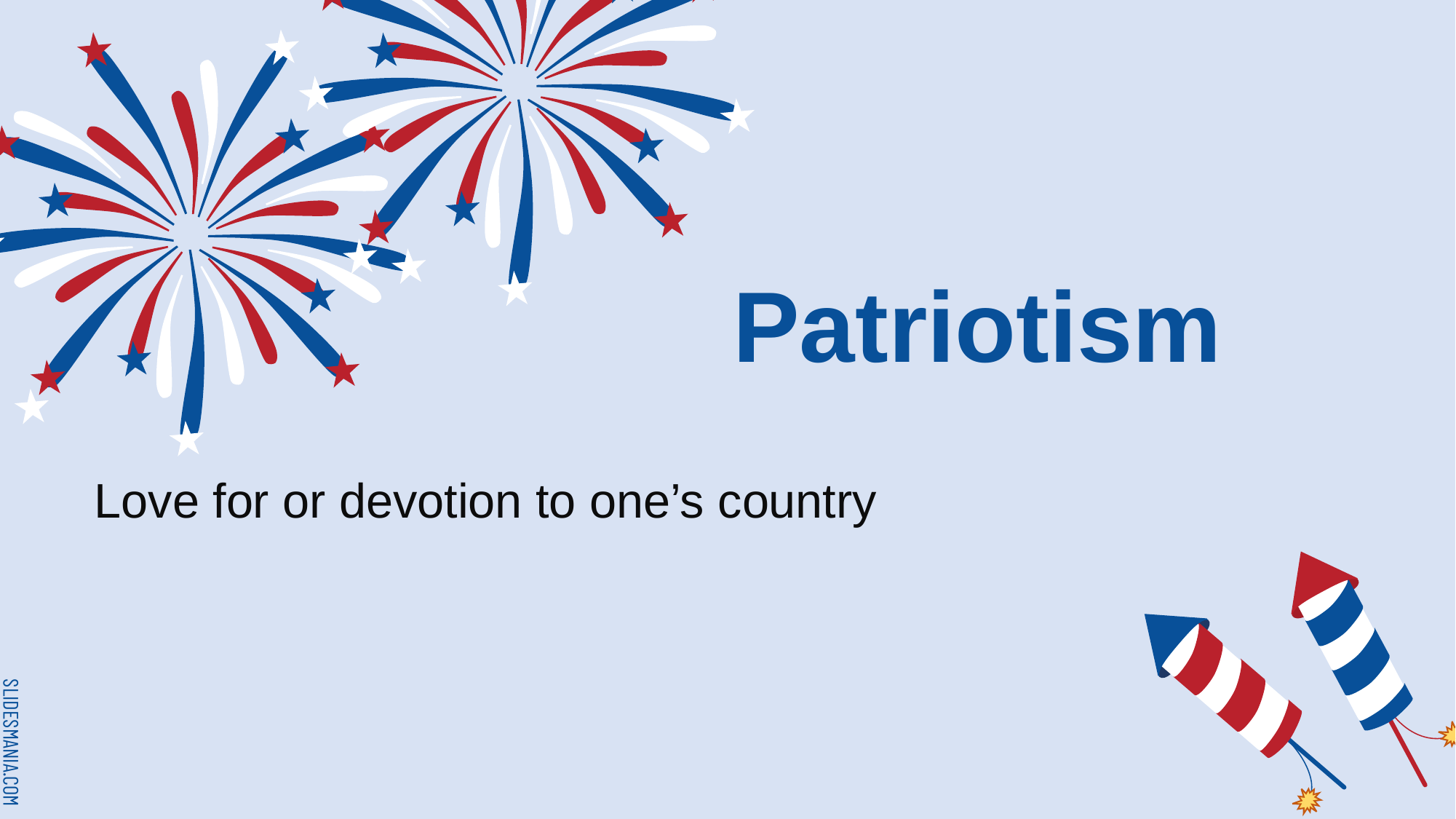

Patriotism
Love for or devotion to one’s country